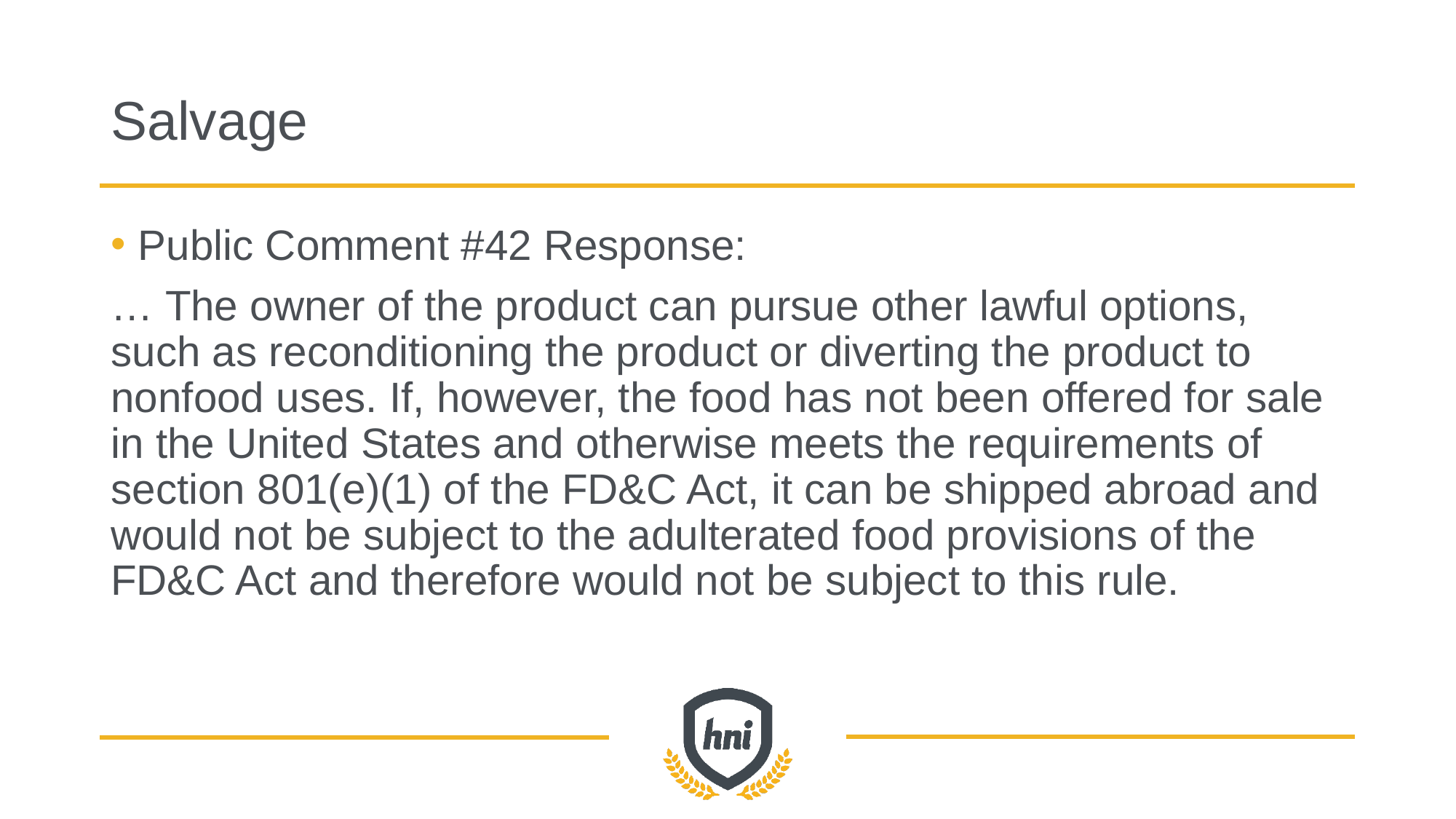

# Salvage
Public Comment #42 Response:
… The owner of the product can pursue other lawful options, such as reconditioning the product or diverting the product to nonfood uses. If, however, the food has not been offered for sale in the United States and otherwise meets the requirements of section 801(e)(1) of the FD&C Act, it can be shipped abroad and would not be subject to the adulterated food provisions of the FD&C Act and therefore would not be subject to this rule.